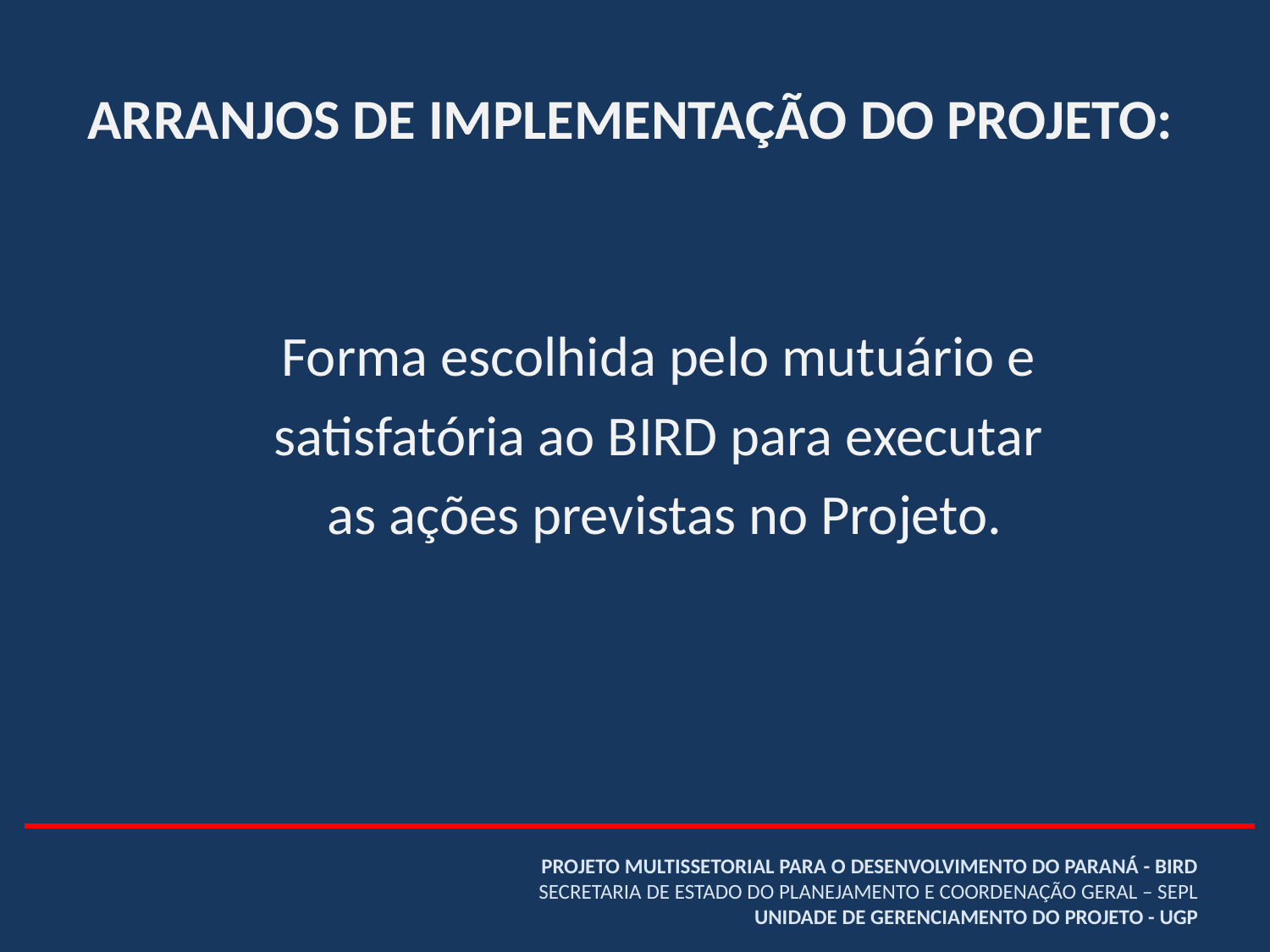

ARRANJOS DE IMPLEMENTAÇÃO DO PROJETO:

Forma escolhida pelo mutuário e
satisfatória ao BIRD para executar
as ações previstas no Projeto.
# PROJETO MULTISSETORIAL PARA O DESENVOLVIMENTO DO PARANÁ - BIRD SECRETARIA DE ESTADO DO PLANEJAMENTO E COORDENAÇÃO GERAL – SEPL UNIDADE DE GERENCIAMENTO DO PROJETO - UGP